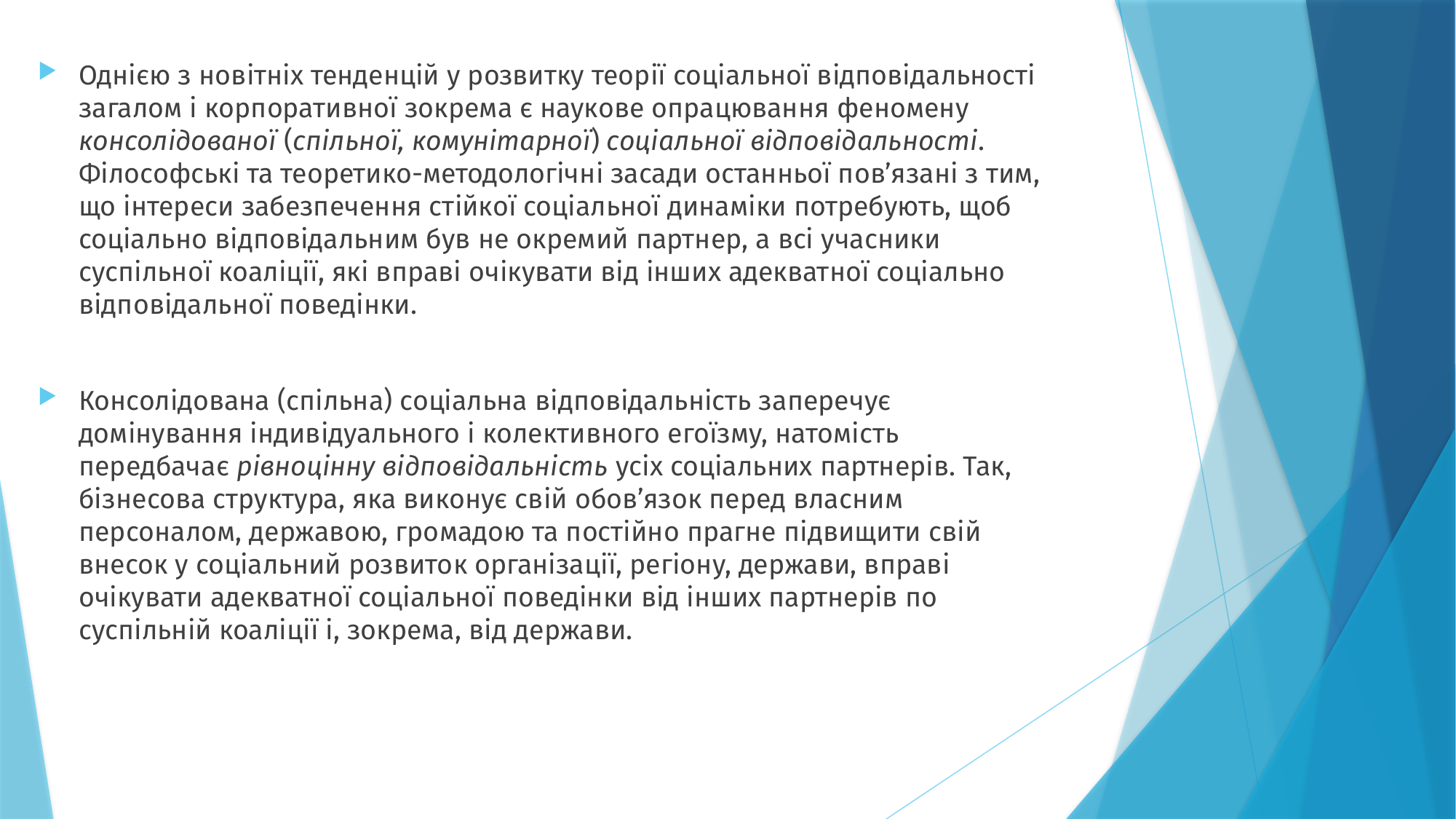

Однією з новітніх тенденцій у розвитку теорії соціальної відповідальності загалом і корпоративної зокрема є наукове опрацювання феномену консолідованої (спільної, комунітарної) соціальної відповідальності. Філософські та теоретико-методологічні засади останньої пов’язані з тим, що інтереси забезпечення стійкої соціальної динаміки потребують, щоб соціально відповідальним був не окремий партнер, а всі учасники суспільної коаліції, які вправі очікувати від інших адекватної соціально відповідальної поведінки.

Консолідована (спільна) соціальна відповідальність заперечує домінування індивідуального і колективного егоїзму, натомість передбачає рівноцінну відповідальність усіх соціальних партнерів. Так, бізнесова структура, яка виконує свій обов’язок перед власним персоналом, державою, громадою та постійно прагне підвищити свій внесок у соціальний розвиток організації, регіону, держави, вправі очікувати адекватної соціальної поведінки від інших партнерів по суспільній коаліції і, зокрема, від держави.